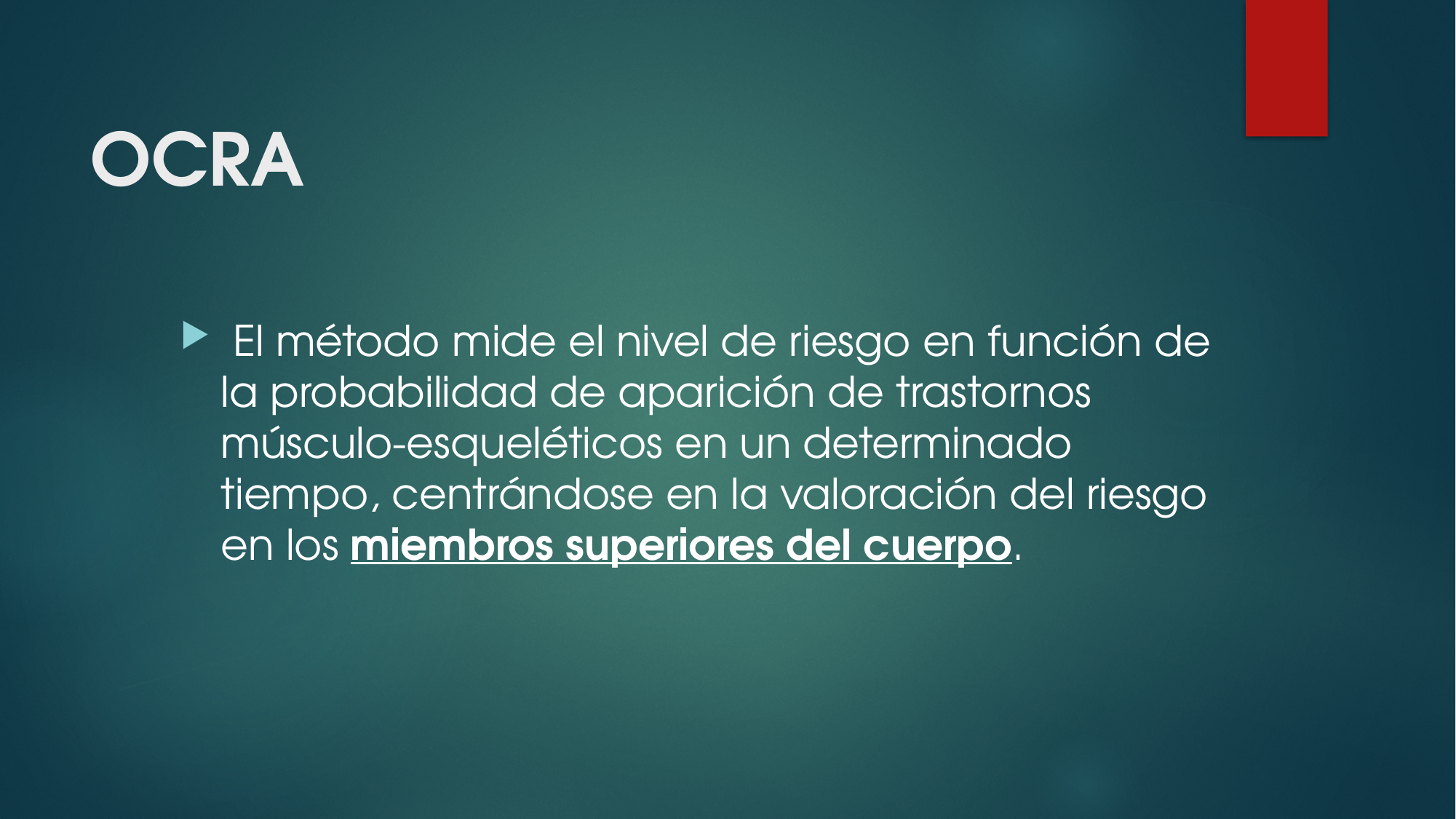

# OCRA
 El método mide el nivel de riesgo en función de la probabilidad de aparición de trastornos músculo-esqueléticos en un determinado tiempo, centrándose en la valoración del riesgo en los miembros superiores del cuerpo.